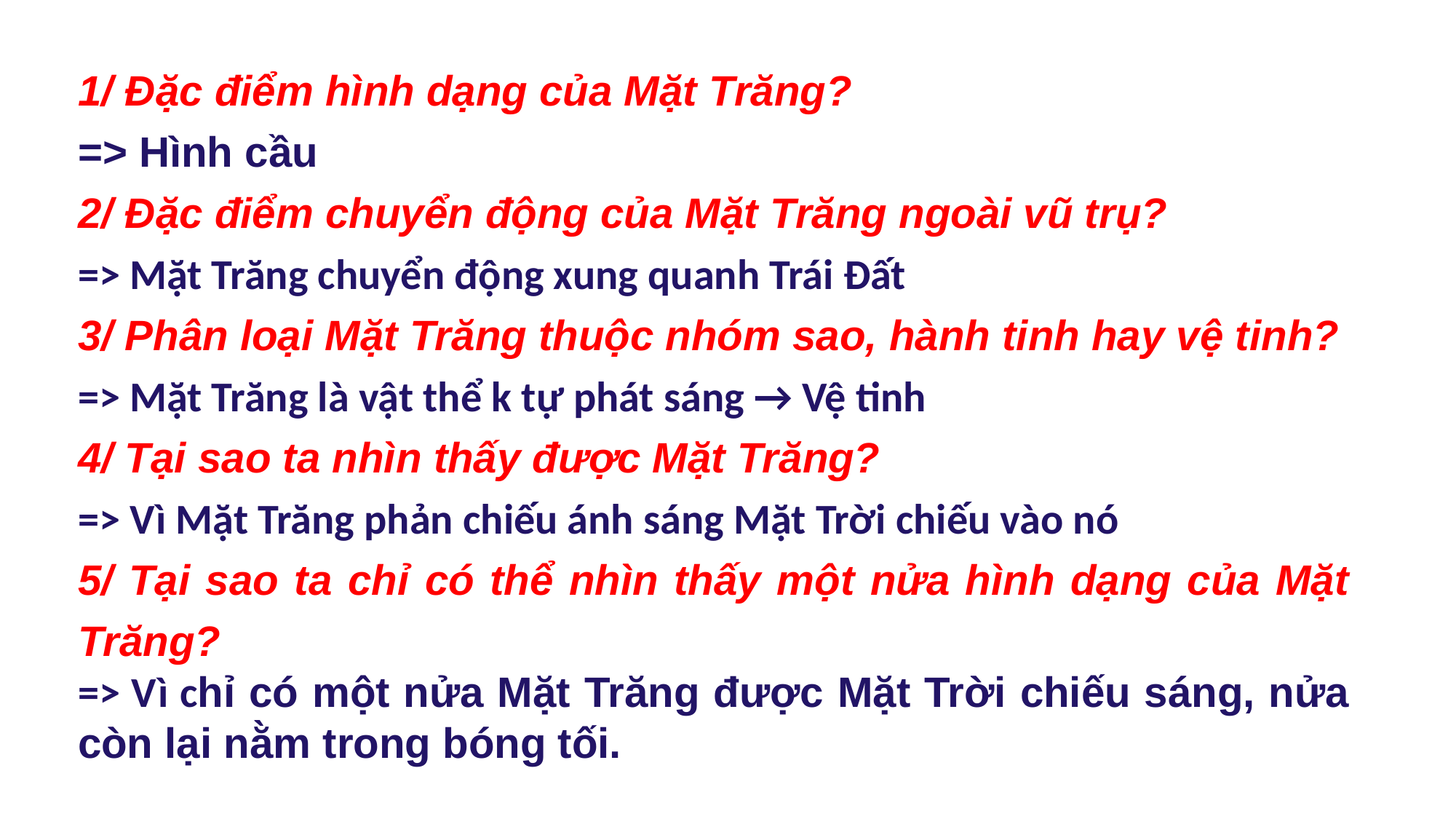

1/ Đặc điểm hình dạng của Mặt Trăng?
=> Hình cầu
2/ Đặc điểm chuyển động của Mặt Trăng ngoài vũ trụ?
=> Mặt Trăng chuyển động xung quanh Trái Đất
3/ Phân loại Mặt Trăng thuộc nhóm sao, hành tinh hay vệ tinh?
=> Mặt Trăng là vật thể k tự phát sáng → Vệ tinh
4/ Tại sao ta nhìn thấy được Mặt Trăng?
=> Vì Mặt Trăng phản chiếu ánh sáng Mặt Trời chiếu vào nó
5/ Tại sao ta chỉ có thể nhìn thấy một nửa hình dạng của Mặt Trăng?
=> Vì chỉ có một nửa Mặt Trăng được Mặt Trời chiếu sáng, nửa còn lại nằm trong bóng tối.